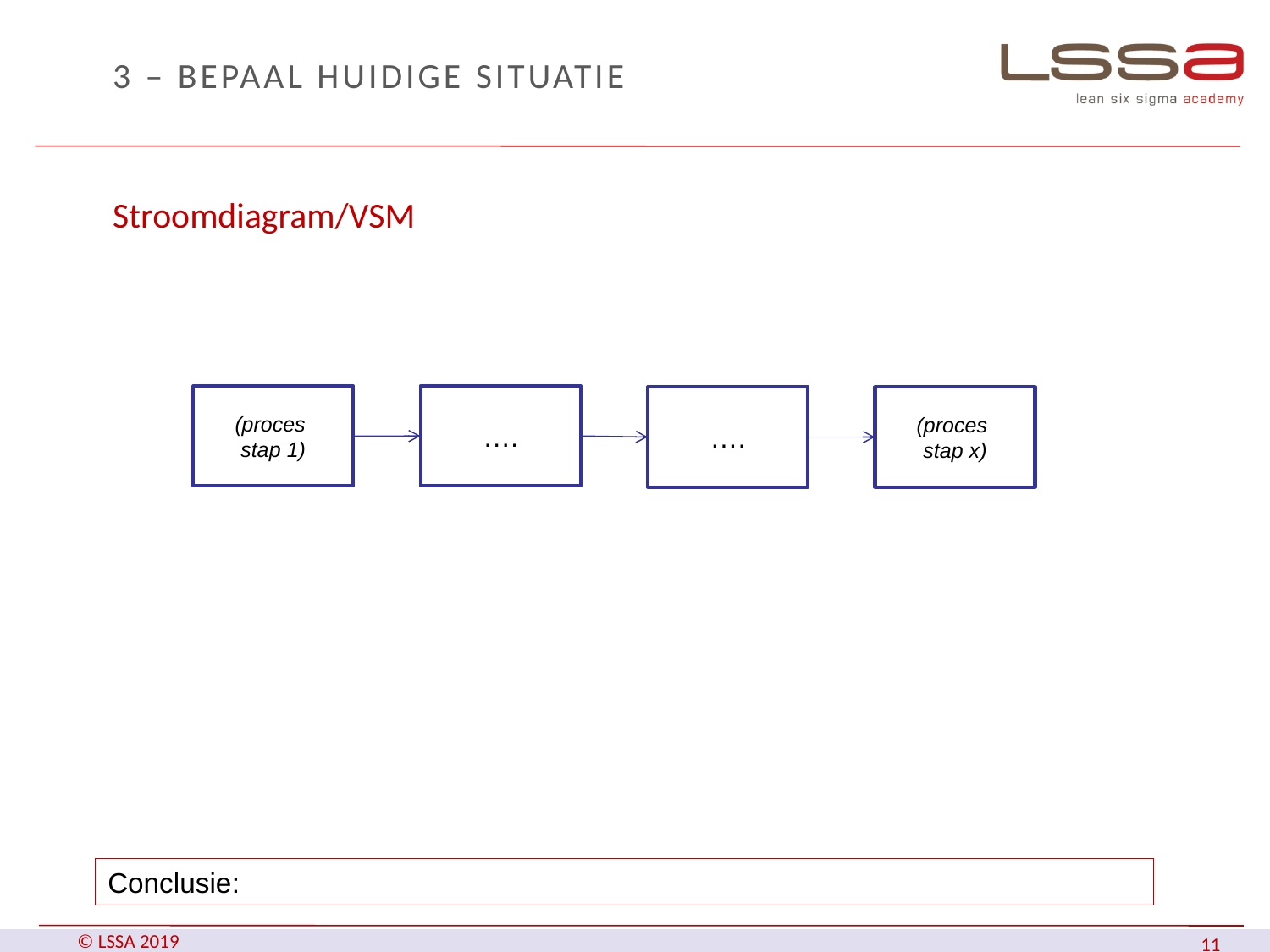

# 3 – bepaal huidige situatie
Stroomdiagram/VSM

….
(proces
stap 1)
….
(proces
stap x)
Conclusie: